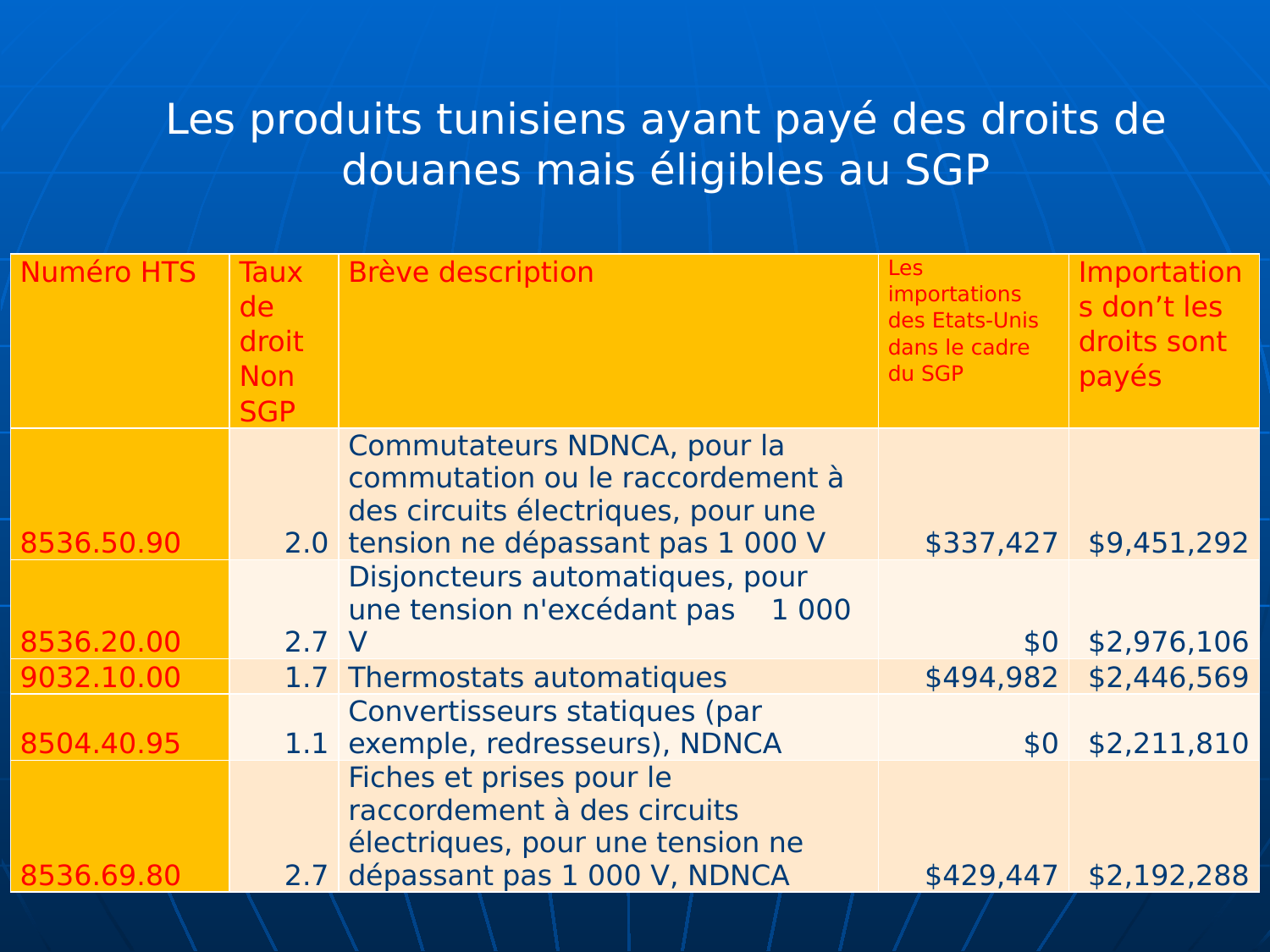

Les produits tunisiens ayant payé des droits de douanes mais éligibles au SGP
| Numéro HTS | Taux de droit Non SGP | Brève description | Les importations des Etats-Unis dans le cadre du SGP | Importations don’t les droits sont payés |
| --- | --- | --- | --- | --- |
| 8536.50.90 | 2.0 | Commutateurs NDNCA, pour la commutation ou le raccordement à des circuits électriques, pour une tension ne dépassant pas 1 000 V | $337,427 | $9,451,292 |
| 8536.20.00 | 2.7 | Disjoncteurs automatiques, pour une tension n'excédant pas 1 000 V | $0 | $2,976,106 |
| 9032.10.00 | 1.7 | Thermostats automatiques | $494,982 | $2,446,569 |
| 8504.40.95 | 1.1 | Convertisseurs statiques (par exemple, redresseurs), NDNCA | $0 | $2,211,810 |
| 8536.69.80 | 2.7 | Fiches et prises pour le raccordement à des circuits électriques, pour une tension ne dépassant pas 1 000 V, NDNCA | $429,447 | $2,192,288 |
#
14